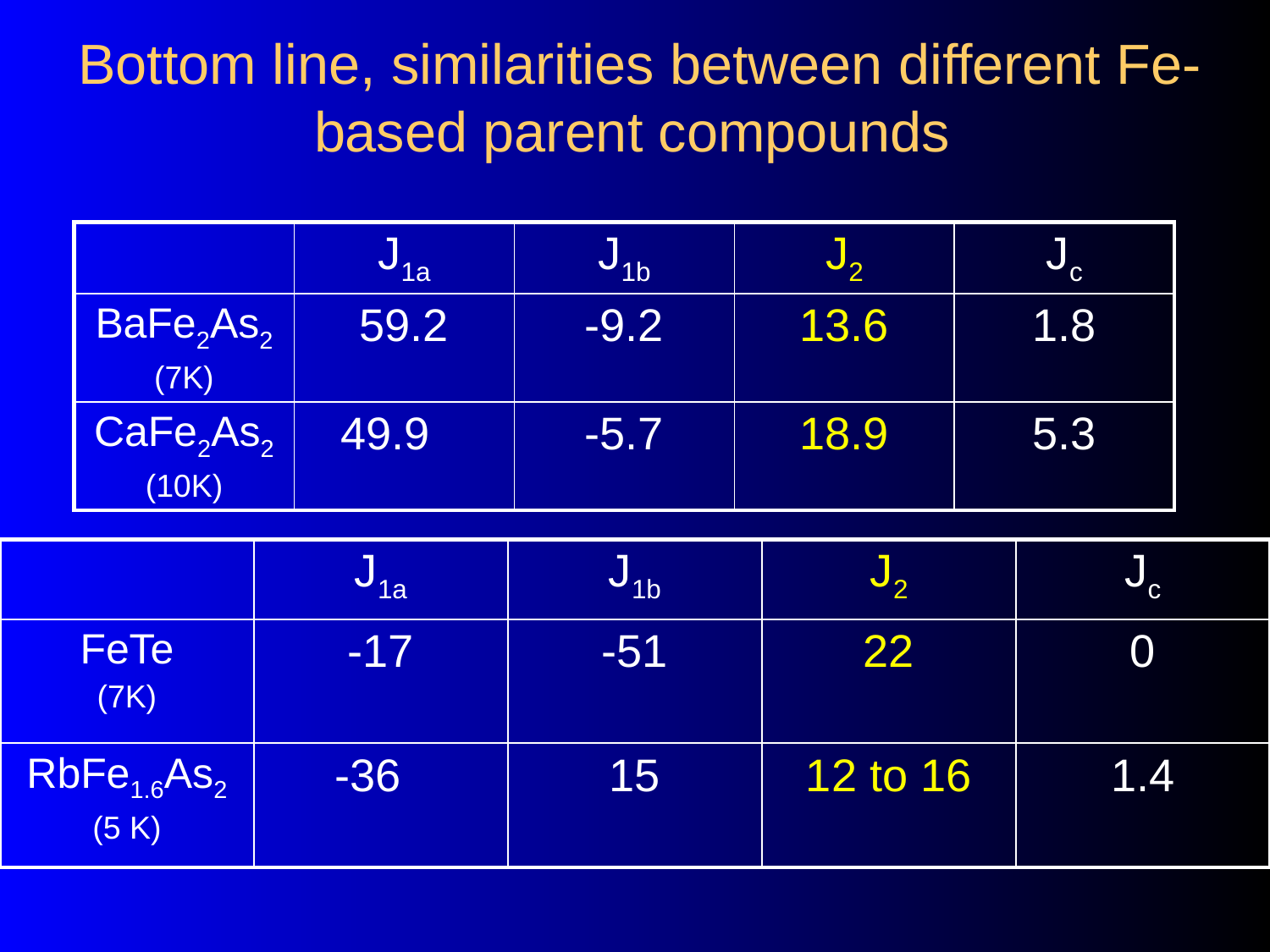

Bottom line, similarities between different Fe-based parent compounds
|  | J1a | J1b | J2 | Jc |
| --- | --- | --- | --- | --- |
| BaFe2As2 (7K) | 59.2 | -9.2 | 13.6 | 1.8 |
| CaFe2As2 (10K) | 49.9 | -5.7 | 18.9 | 5.3 |
|  | J1a | J1b | J2 | Jc |
| --- | --- | --- | --- | --- |
| FeTe (7K) | -17 | -51 | 22 | 0 |
| RbFe1.6As2 (5 K) | -36 | 15 | 12 to 16 | 1.4 |